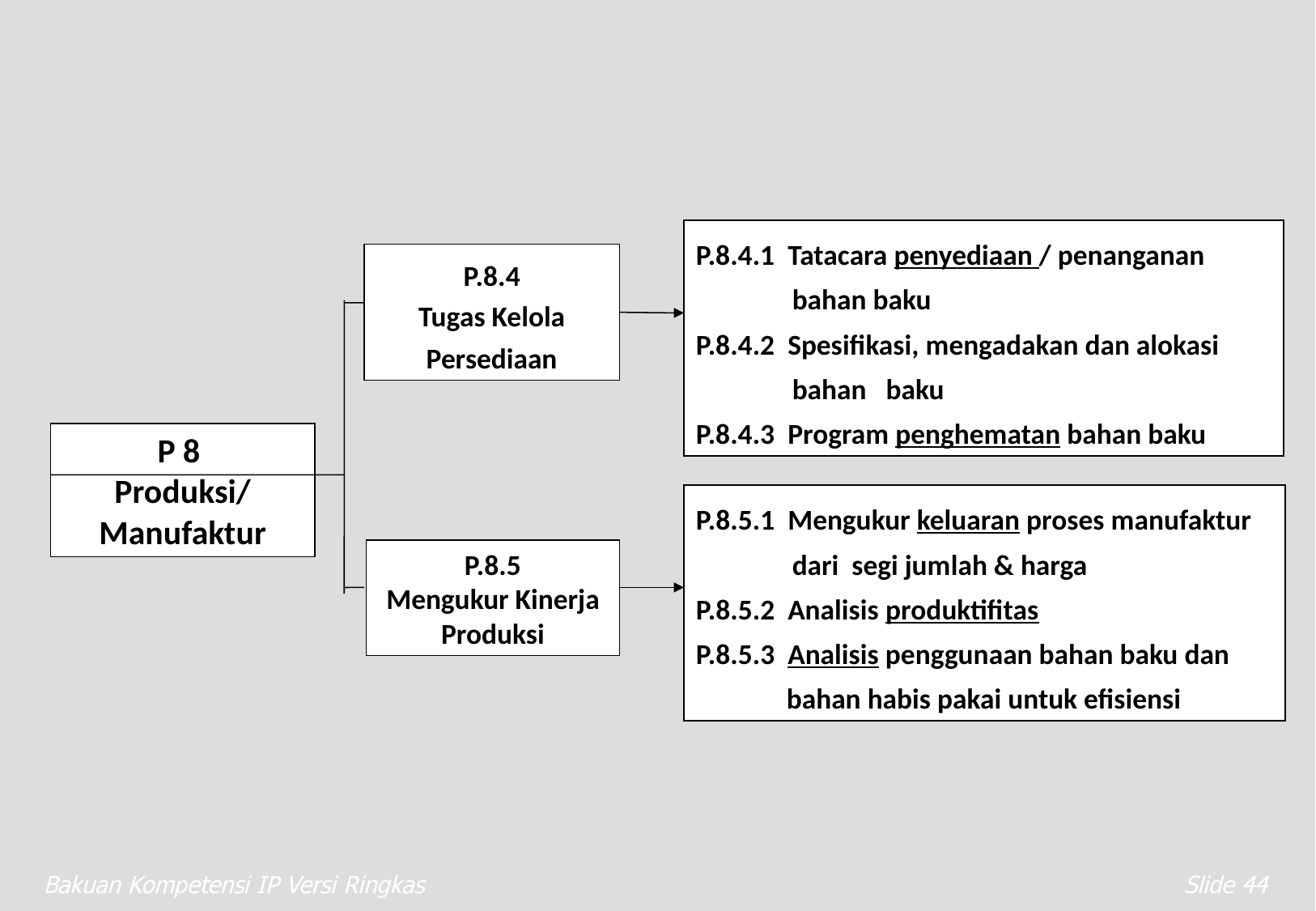

P.8.4.1  Tatacara penyediaan / penanganan bahan baku
P.8.4.2  Spesifikasi, mengadakan dan alokasi bahan   baku
P.8.4.3  Program penghematan bahan baku
P.8.4
Tugas Kelola Persediaan

P 8
Produksi/
Manufaktur

P.8.5.1  Mengukur keluaran proses manufaktur dari  segi jumlah & harga
P.8.5.2  Analisis produktifitas
P.8.5.3  Analisis penggunaan bahan baku dan
              bahan habis pakai untuk efisiensi
P.8.5
Mengukur Kinerja Produksi

Bakuan Kompetensi IP Versi Ringkas
Slide 44